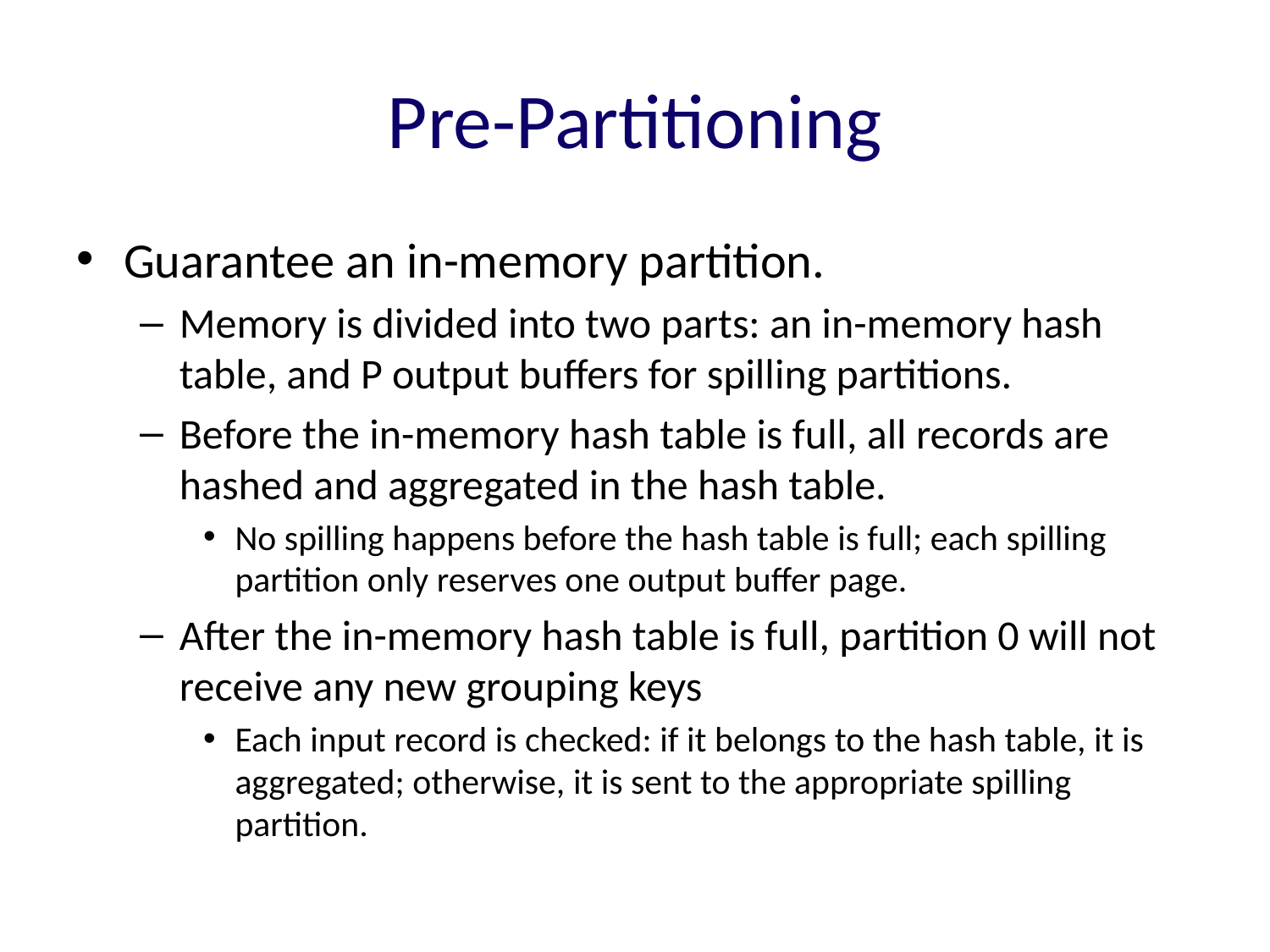

# Pre-Partitioning
Guarantee an in-memory partition.
Memory is divided into two parts: an in-memory hash table, and P output buffers for spilling partitions.
Before the in-memory hash table is full, all records are hashed and aggregated in the hash table.
No spilling happens before the hash table is full; each spilling partition only reserves one output buffer page.
After the in-memory hash table is full, partition 0 will not receive any new grouping keys
Each input record is checked: if it belongs to the hash table, it is aggregated; otherwise, it is sent to the appropriate spilling partition.